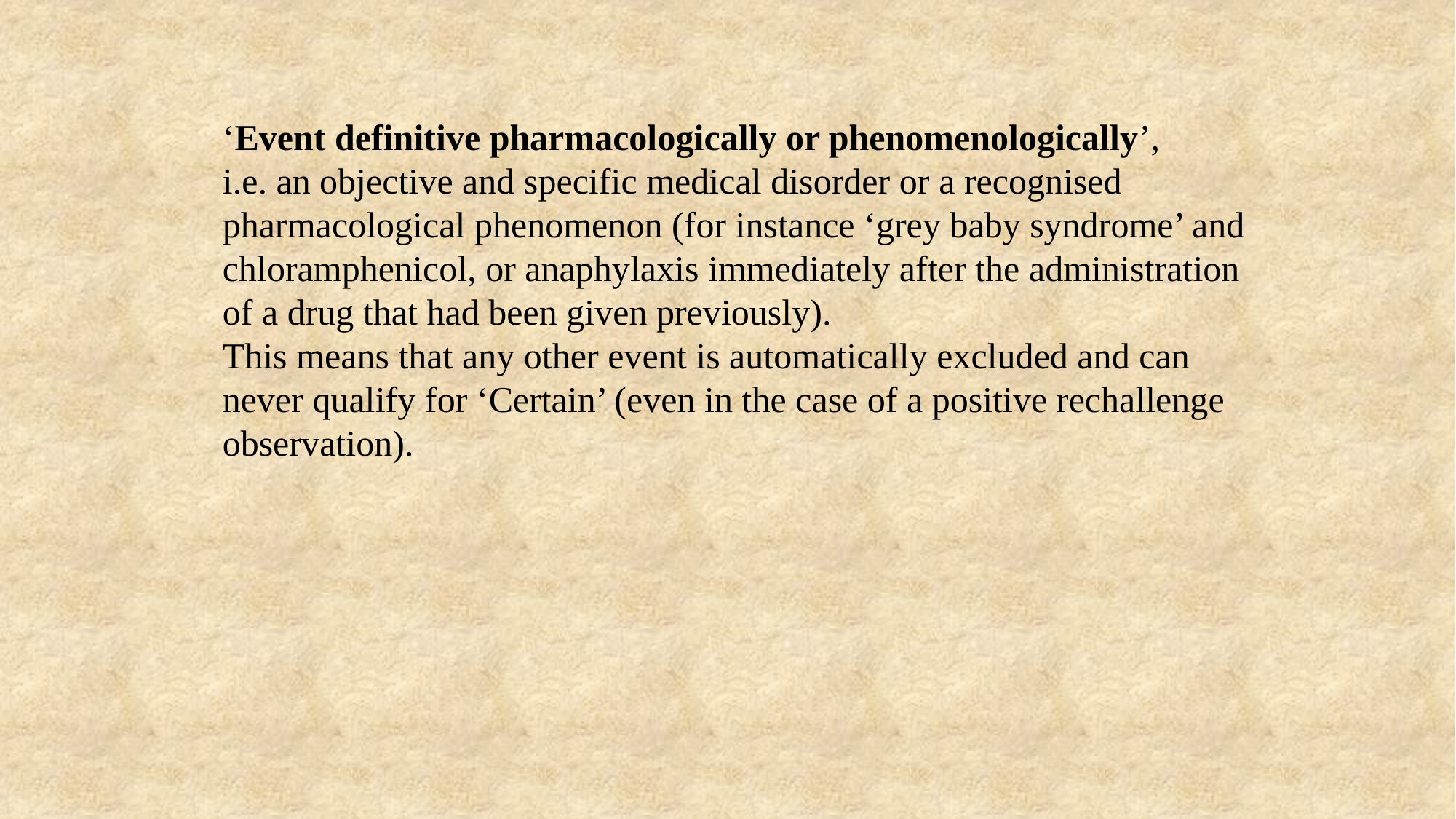

‘Event definitive pharmacologically or phenomenologically’,
i.e. an objective and specific medical disorder or a recognised pharmacological phenomenon (for instance ‘grey baby syndrome’ and chloramphenicol, or anaphylaxis immediately after the administration of a drug that had been given previously).
This means that any other event is automatically excluded and can never qualify for ‘Certain’ (even in the case of a positive rechallenge observation).